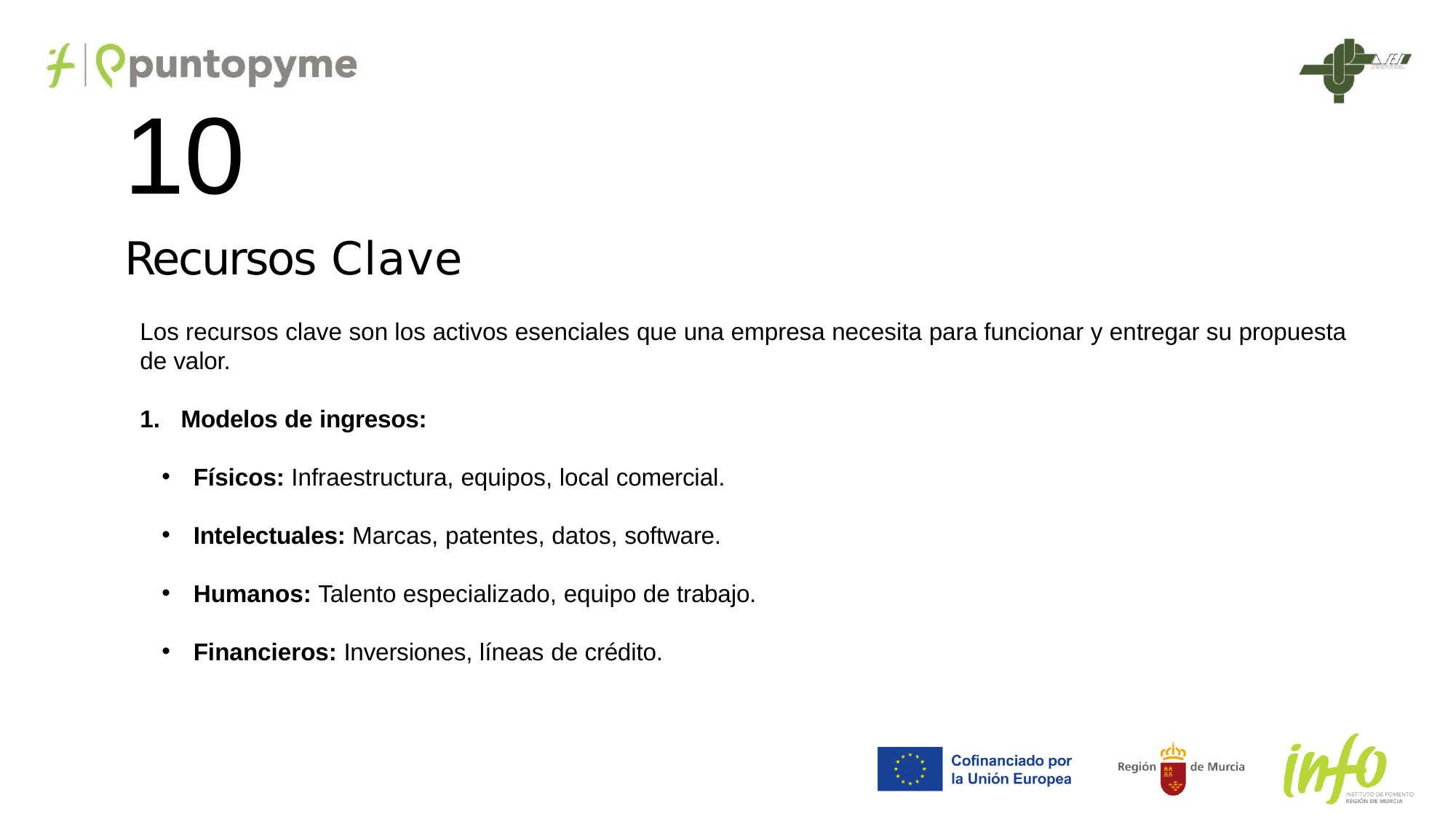

# 10
Recursos Clave
Los recursos clave son los activos esenciales que una empresa necesita para funcionar y entregar su propuesta de valor.
Modelos de ingresos:
Físicos: Infraestructura, equipos, local comercial.
Intelectuales: Marcas, patentes, datos, software.
Humanos: Talento especializado, equipo de trabajo.
Financieros: Inversiones, líneas de crédito.